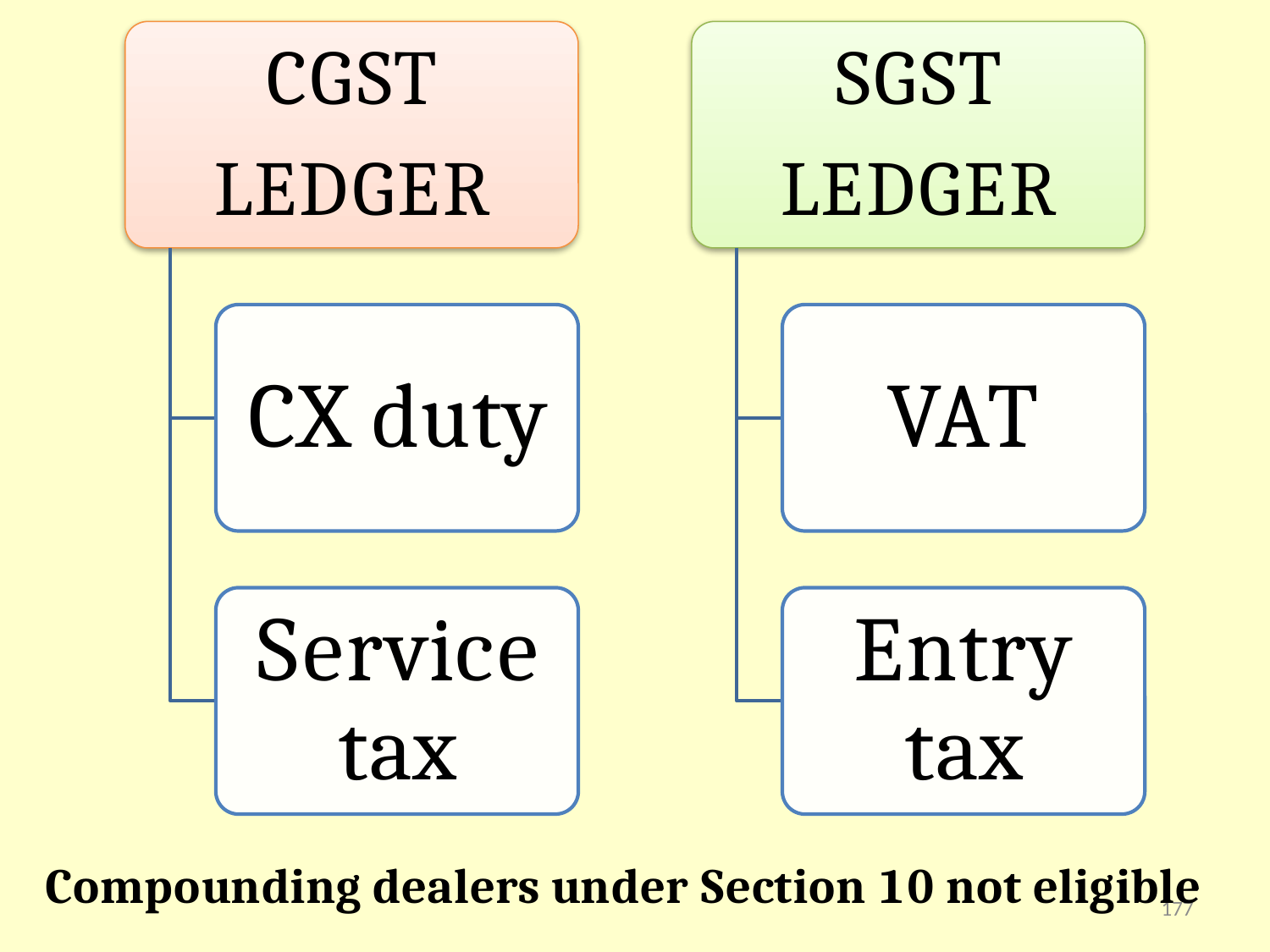

CGST
LEDGER
CX duty
Service tax
SGST
LEDGER
VAT
Entry tax
Compounding dealers under Section 10 not eligible
177